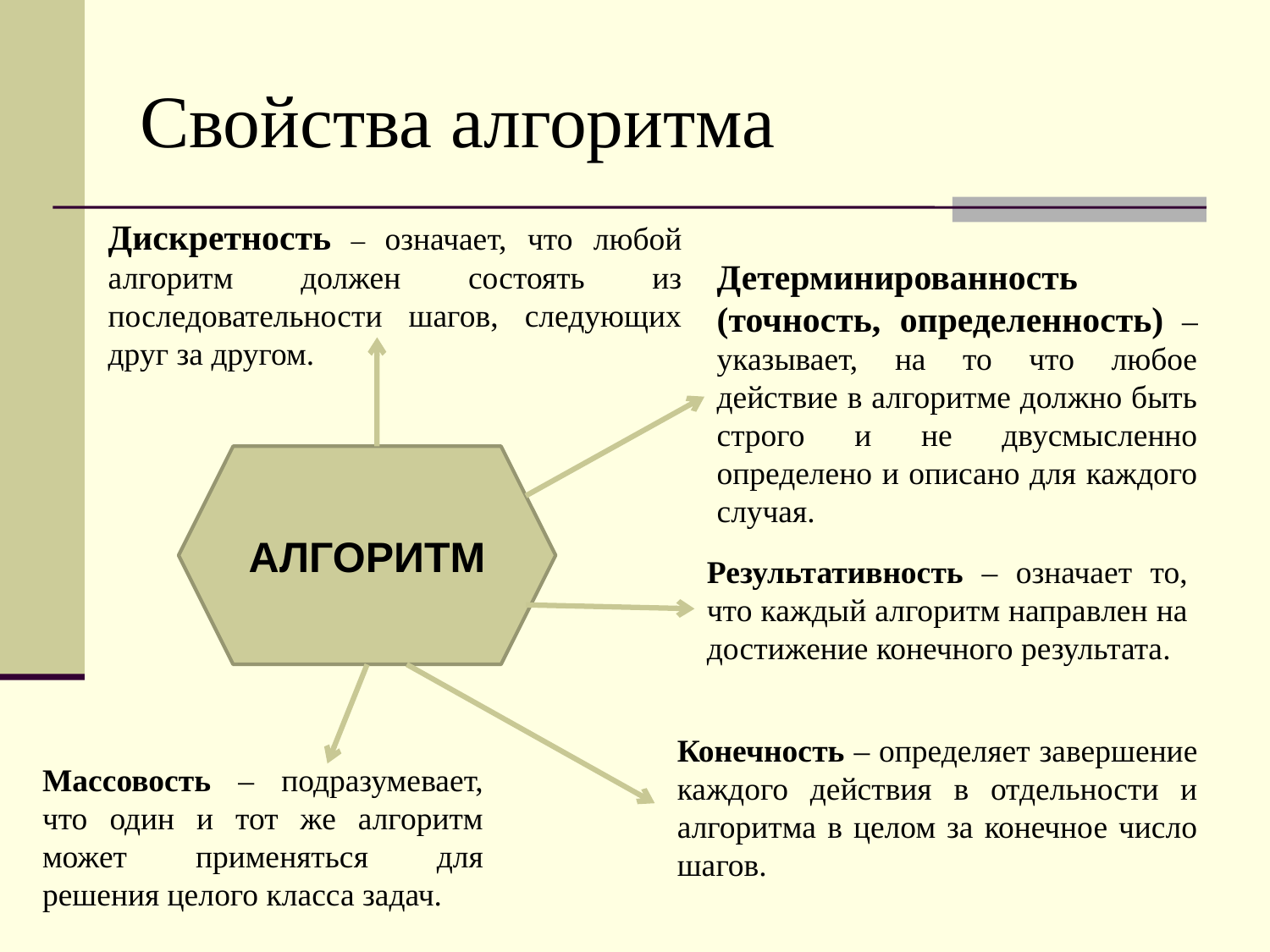

# Свойства алгоритма
Дискретность – означает, что любой алгоритм должен состоять из последовательности шагов, следующих друг за другом.
Детерминированность (точность, определенность) – указывает, на то что любое действие в алгоритме должно быть строго и не двусмысленно определено и описано для каждого случая.
АЛГОРИТМ
Результативность – означает то, что каждый алгоритм направлен на достижение конечного результата.
Конечность – определяет завершение каждого действия в отдельности и алгоритма в целом за конечное число шагов.
Массовость – подразумевает, что один и тот же алгоритм может применяться для решения целого класса задач.